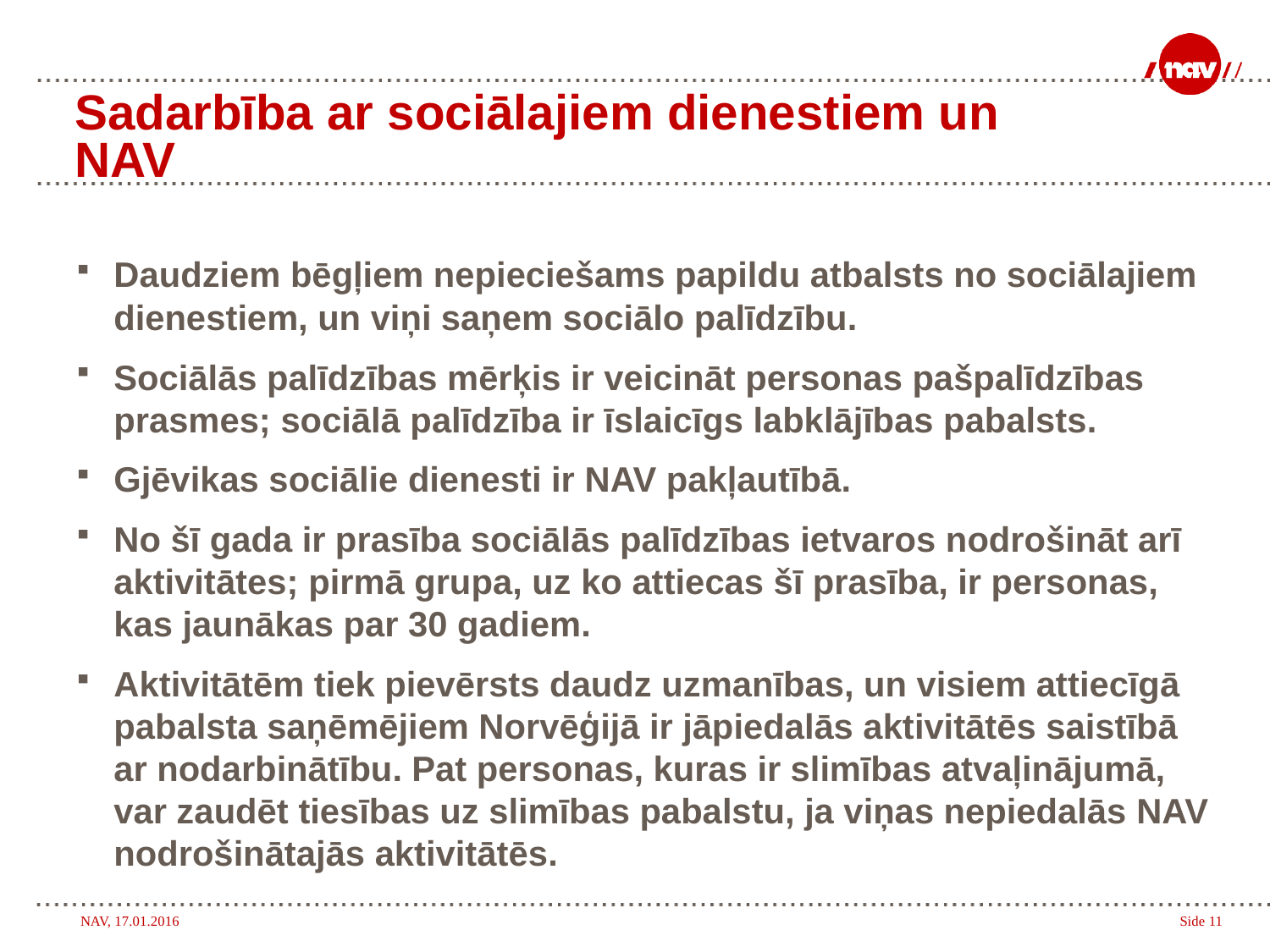

# Sadarbība ar sociālajiem dienestiem un NAV
Daudziem bēgļiem nepieciešams papildu atbalsts no sociālajiem dienestiem, un viņi saņem sociālo palīdzību.
Sociālās palīdzības mērķis ir veicināt personas pašpalīdzības prasmes; sociālā palīdzība ir īslaicīgs labklājības pabalsts.
Gjēvikas sociālie dienesti ir NAV pakļautībā.
No šī gada ir prasība sociālās palīdzības ietvaros nodrošināt arī aktivitātes; pirmā grupa, uz ko attiecas šī prasība, ir personas, kas jaunākas par 30 gadiem.
Aktivitātēm tiek pievērsts daudz uzmanības, un visiem attiecīgā pabalsta saņēmējiem Norvēģijā ir jāpiedalās aktivitātēs saistībā ar nodarbinātību. Pat personas, kuras ir slimības atvaļinājumā, var zaudēt tiesības uz slimības pabalstu, ja viņas nepiedalās NAV nodrošinātajās aktivitātēs.